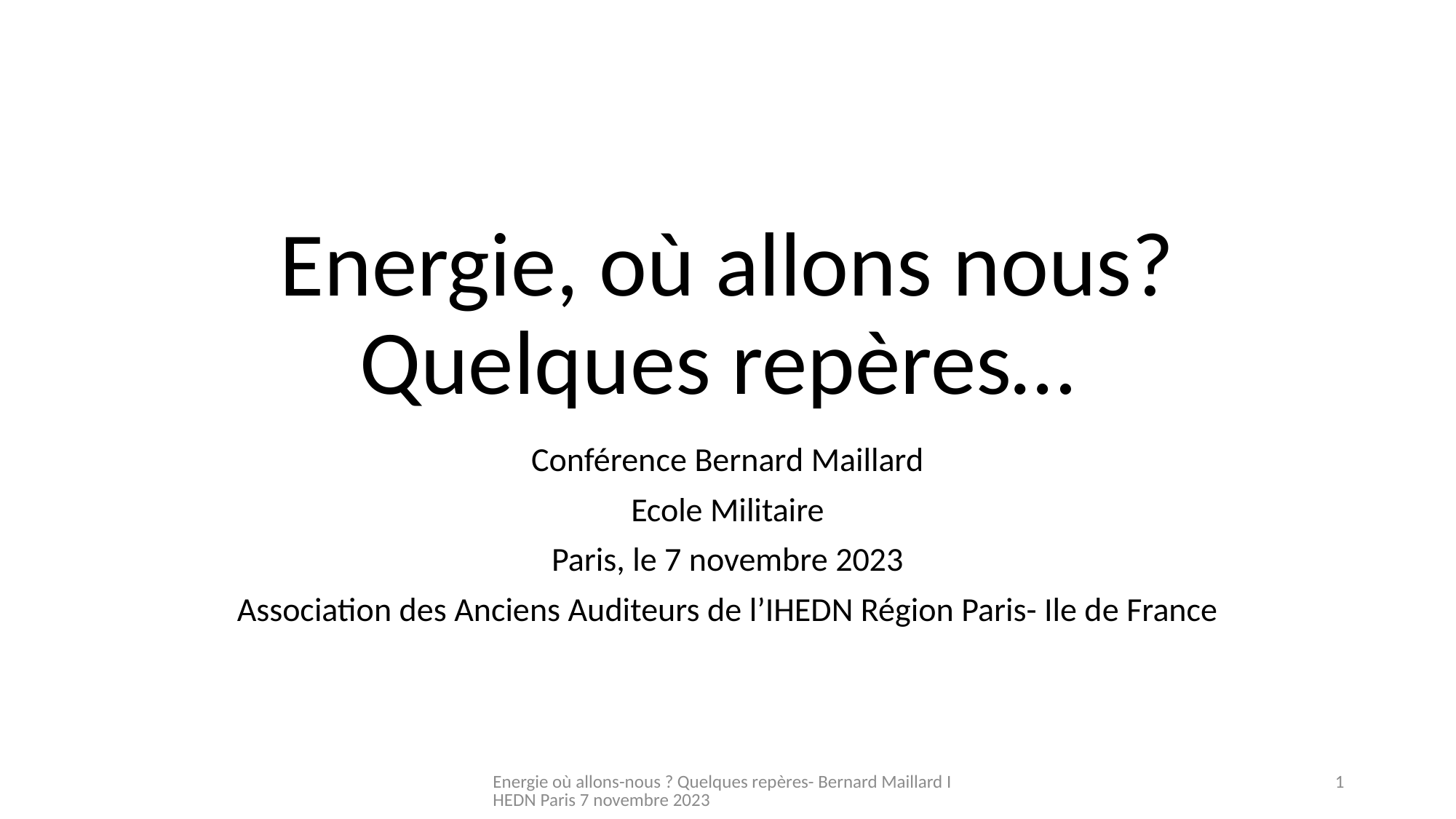

# Energie, où allons nous? Quelques repères…
Conférence Bernard Maillard
Ecole Militaire
Paris, le 7 novembre 2023
Association des Anciens Auditeurs de l’IHEDN Région Paris- Ile de France
Energie où allons-nous ? Quelques repères- Bernard Maillard IHEDN Paris 7 novembre 2023
1